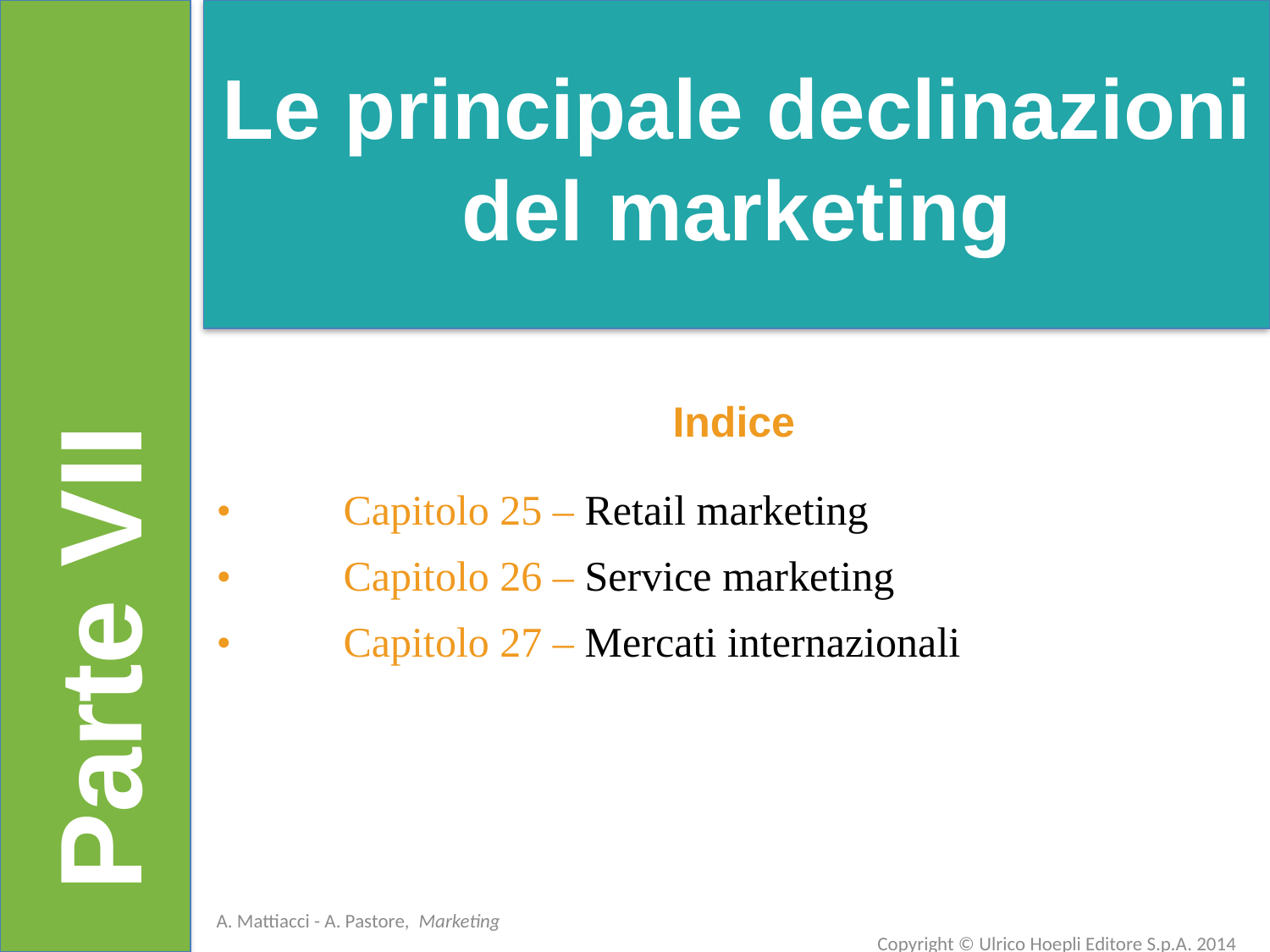

Le principale declinazioni del marketing
Parte VII
Indice
• 	Capitolo 25 – Retail marketing
• 	Capitolo 26 – Service marketing
• 	Capitolo 27 – Mercati internazionali

A. Mattiacci - A. Pastore,  Marketing						  Copyright © Ulrico Hoepli Editore S.p.A. 2014